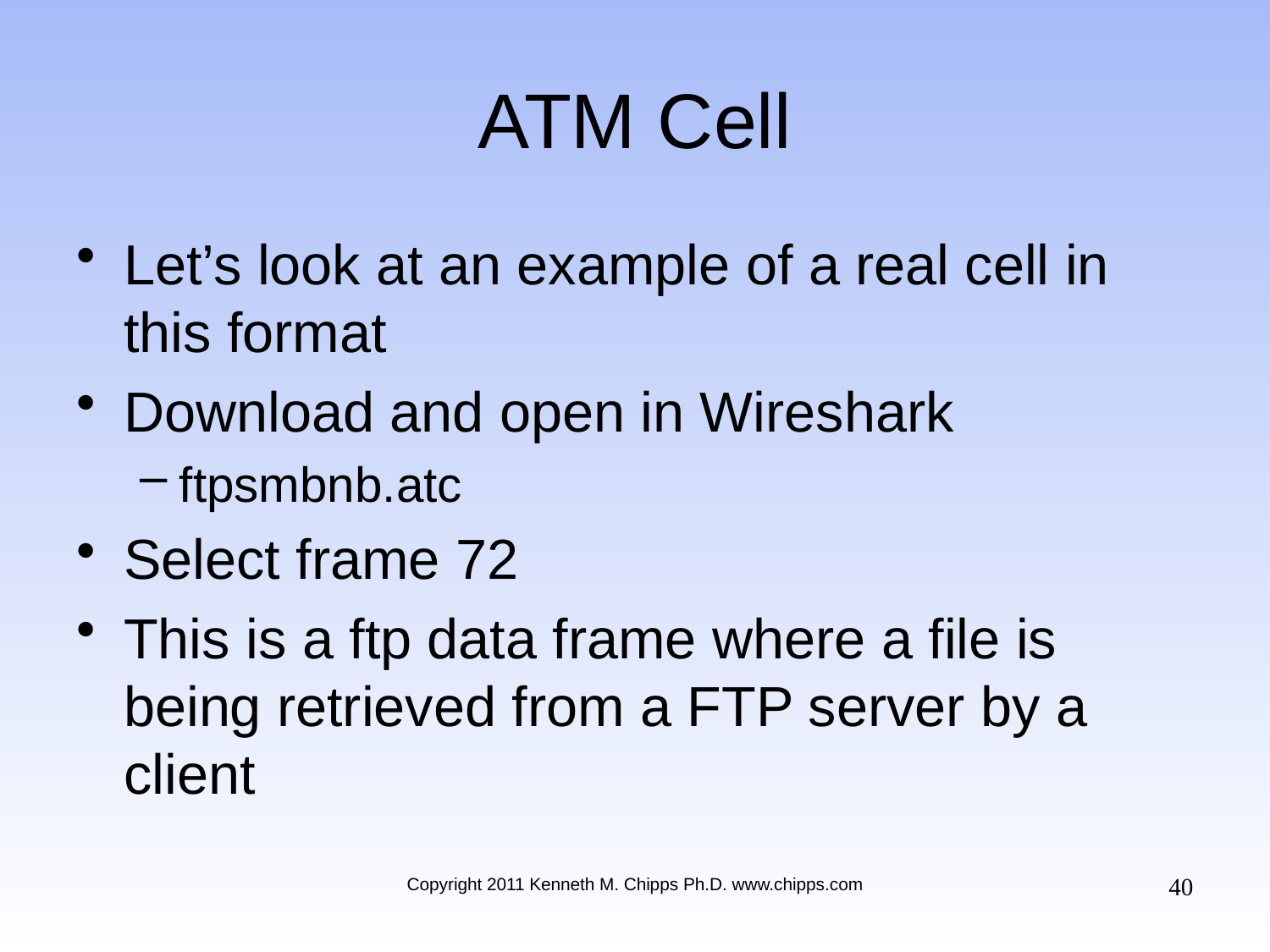

# ATM Cell
Let’s look at an example of a real cell in this format
Download and open in Wireshark
ftpsmbnb.atc
Select frame 72
This is a ftp data frame where a file is being retrieved from a FTP server by a client
40
Copyright 2011 Kenneth M. Chipps Ph.D. www.chipps.com